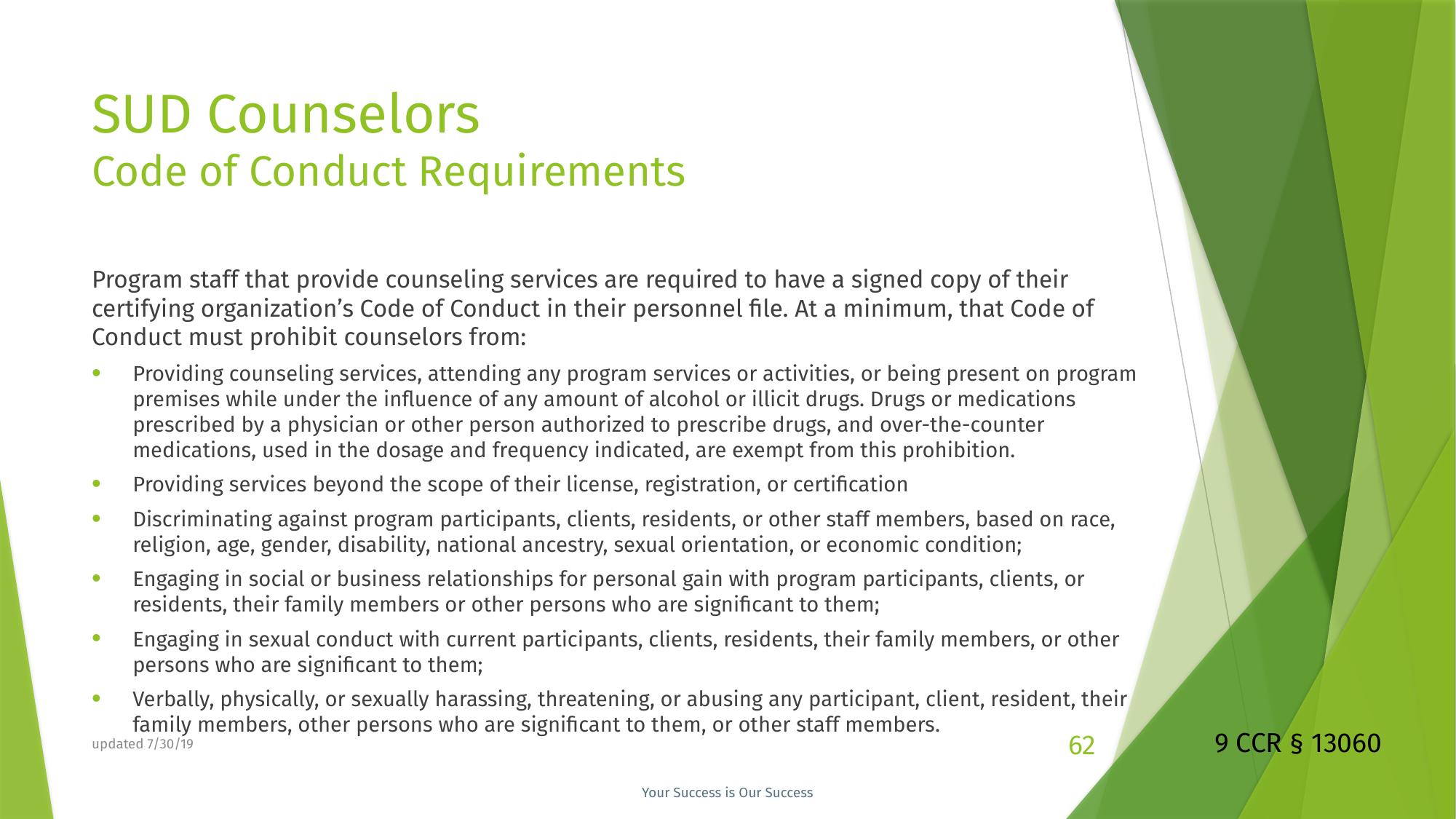

# SUD Counselors Code of Conduct Requirements
Program staff that provide counseling services are required to have a signed copy of their certifying organization’s Code of Conduct in their personnel file. At a minimum, that Code of Conduct must prohibit counselors from:
Providing counseling services, attending any program services or activities, or being present on program premises while under the influence of any amount of alcohol or illicit drugs. Drugs or medications prescribed by a physician or other person authorized to prescribe drugs, and over-the-counter medications, used in the dosage and frequency indicated, are exempt from this prohibition.
Providing services beyond the scope of their license, registration, or certification
Discriminating against program participants, clients, residents, or other staff members, based on race, religion, age, gender, disability, national ancestry, sexual orientation, or economic condition;
Engaging in social or business relationships for personal gain with program participants, clients, or residents, their family members or other persons who are significant to them;
Engaging in sexual conduct with current participants, clients, residents, their family members, or other persons who are significant to them;
Verbally, physically, or sexually harassing, threatening, or abusing any participant, client, resident, their family members, other persons who are significant to them, or other staff members.
9 CCR § 13060
updated 7/30/19
62